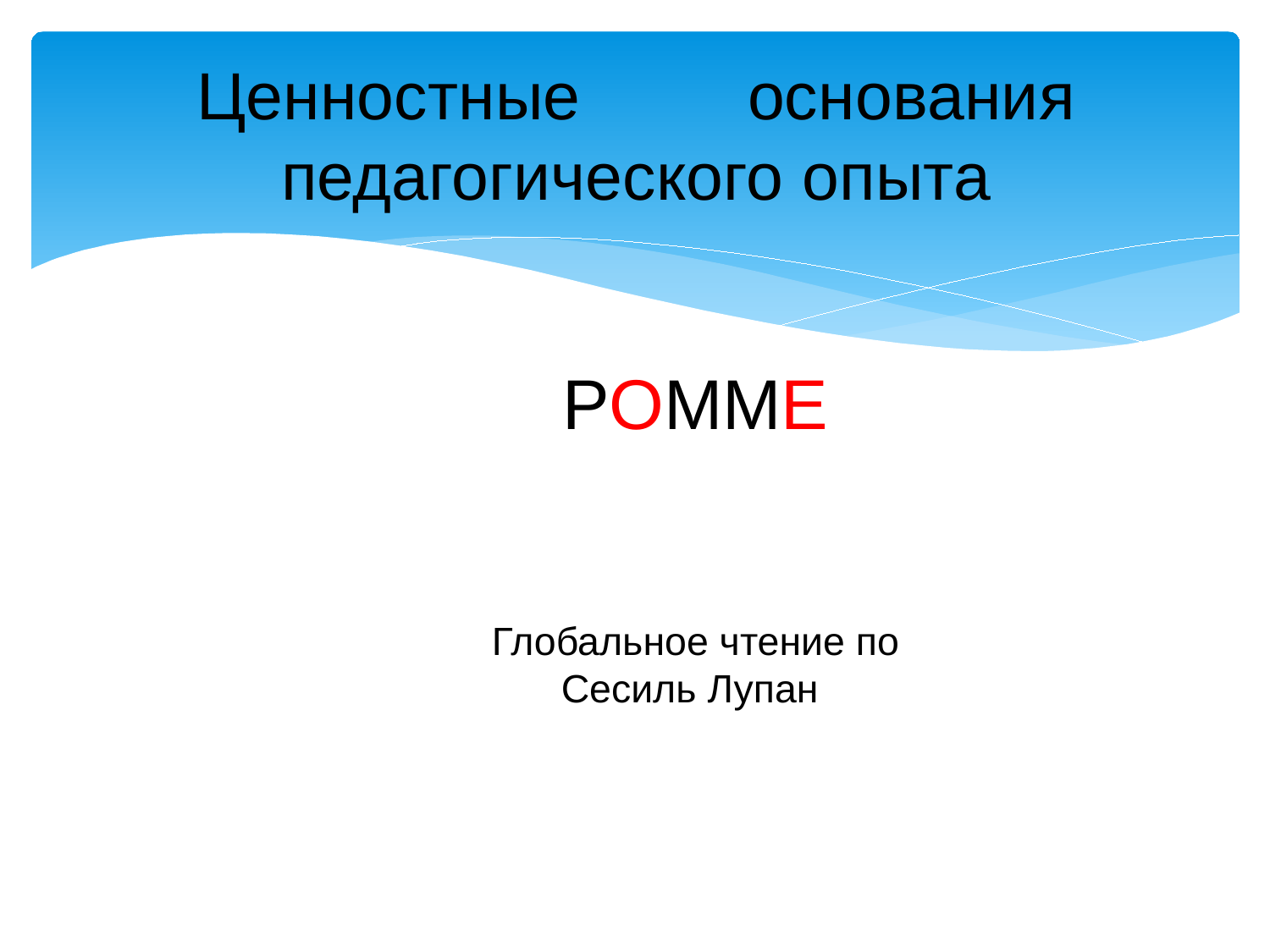

# Ценностные         основания педагогического опыта

POMMЕ

Глобальное чтение по
Сесиль Лупан